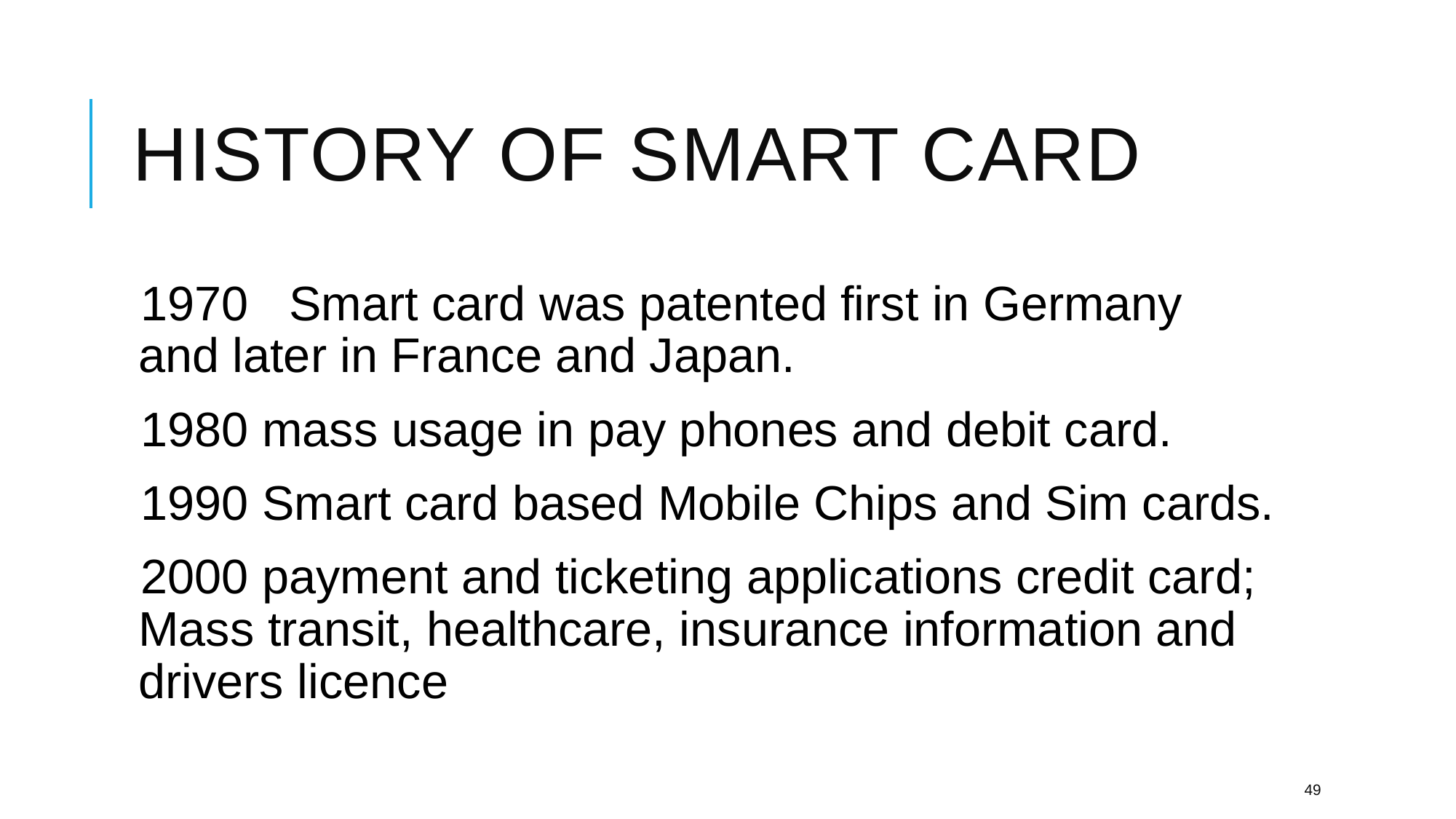

# History of smart card
1970   Smart card was patented first in Germany and later in France and Japan.
1980 mass usage in pay phones and debit card.
1990 Smart card based Mobile Chips and Sim cards.
2000 payment and ticketing applications credit card; Mass transit, healthcare, insurance information and drivers licence

49